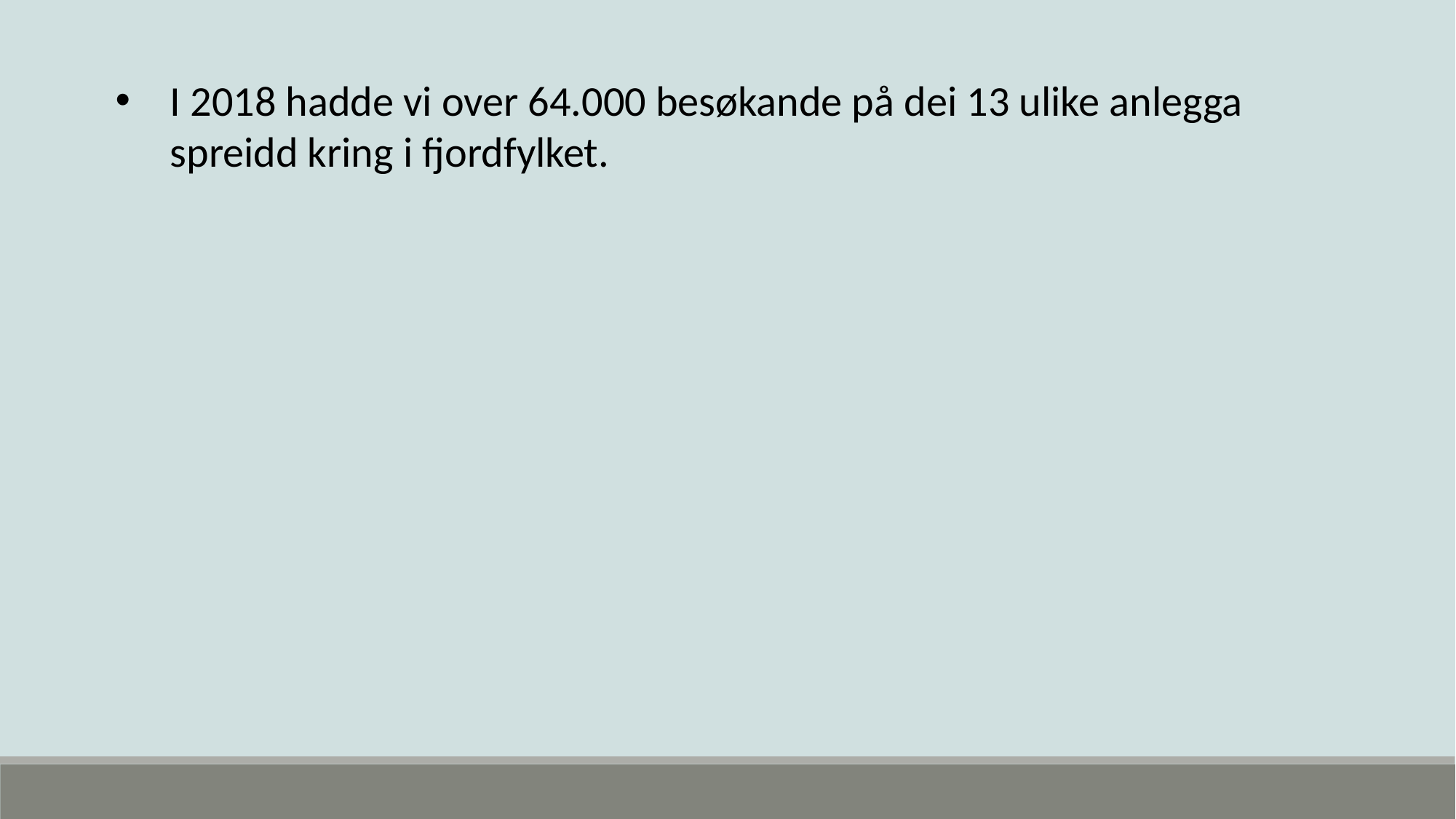

I 2018 hadde vi over 64.000 besøkande på dei 13 ulike anlegga spreidd kring i fjordfylket.